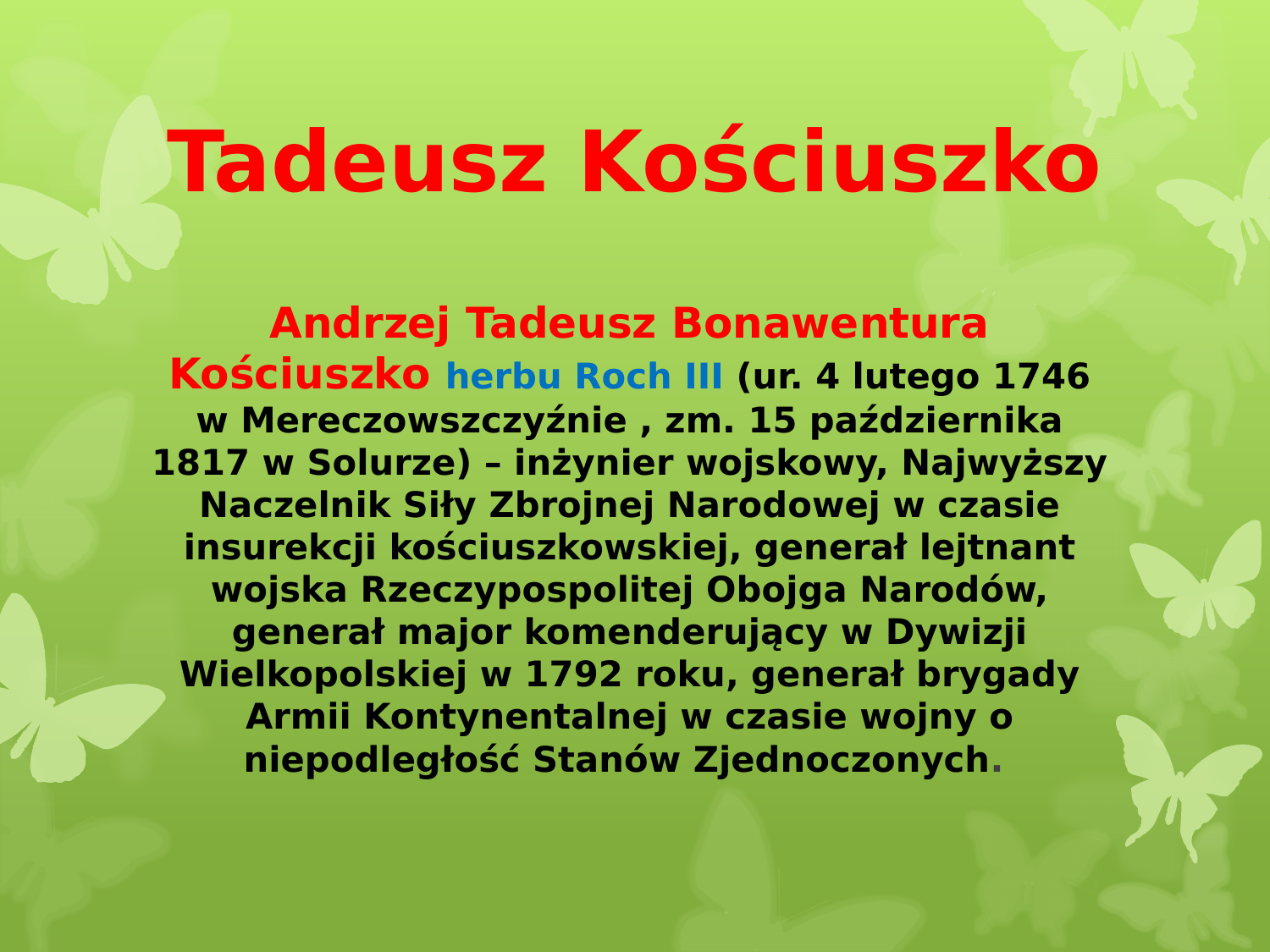

# Tadeusz Kościuszko
Andrzej Tadeusz Bonawentura Kościuszko herbu Roch III (ur. 4 lutego 1746 w Mereczowszczyźnie , zm. 15 października 1817 w Solurze) – inżynier wojskowy, Najwyższy Naczelnik Siły Zbrojnej Narodowej w czasie insurekcji kościuszkowskiej, generał lejtnant wojska Rzeczypospolitej Obojga Narodów, generał major komenderujący w Dywizji Wielkopolskiej w 1792 roku, generał brygady Armii Kontynentalnej w czasie wojny o niepodległość Stanów Zjednoczonych.